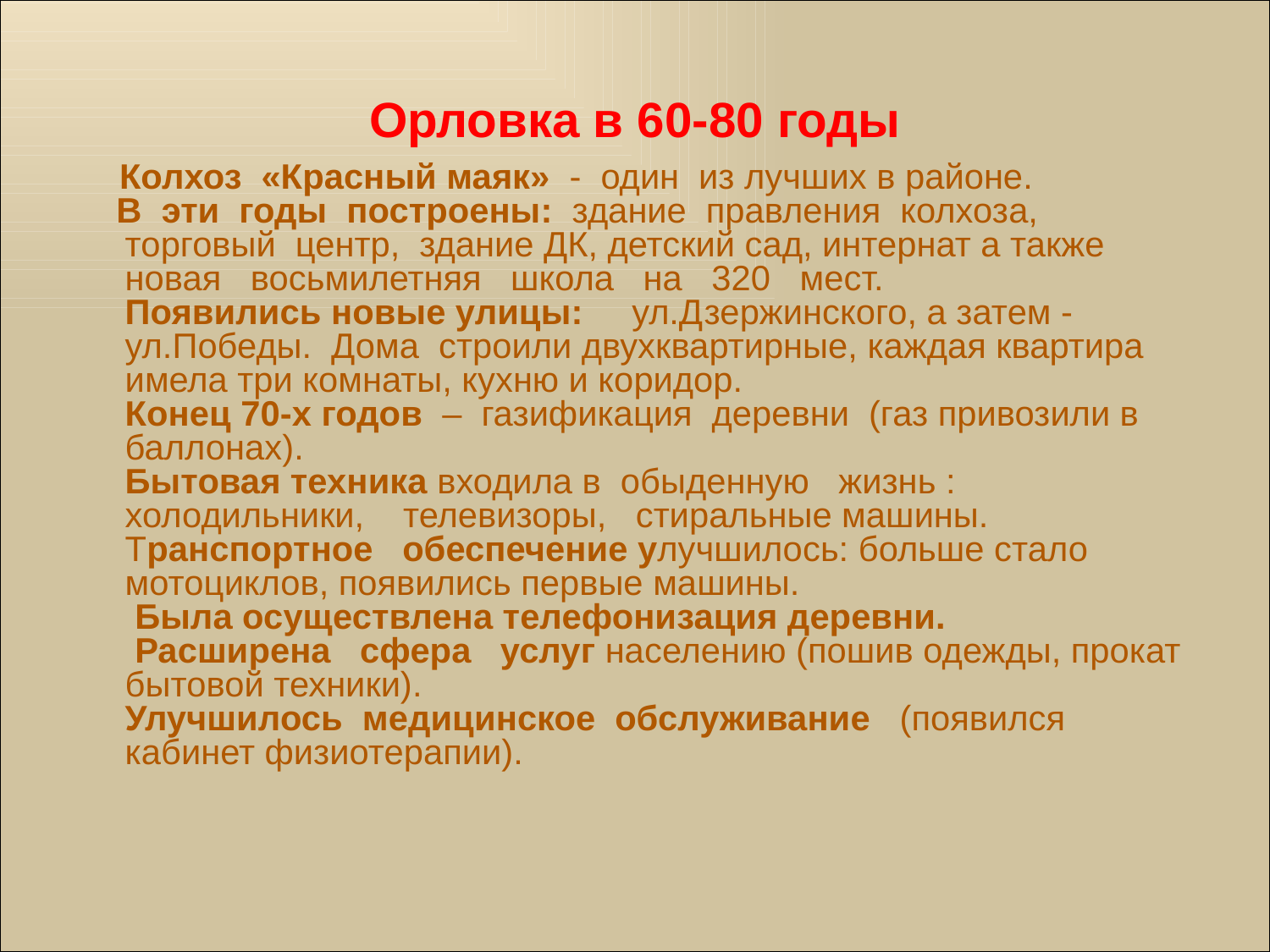

Орловка в 60-80 годы
      Колхоз  «Красный маяк»  -  один  из лучших в районе.
    В  эти  годы  построены:  здание  правления  колхоза, торговый  центр,  здание ДК, детский сад, интернат а также   новая   восьмилетняя   школа   на   320   мест.
	Появились новые улицы:     ул.Дзержинского, а затем - ул.Победы.  Дома  строили двухквартирные, каждая квартира имела три комнаты, кухню и коридор.
	Конец 70-х годов  –  газификация  деревни  (газ привозили в баллонах).
	Бытовая техника входила в  обыденную   жизнь :    холодильники,    телевизоры,   стиральные машины. Транспортное   обеспечение улучшилось: больше стало  мотоциклов, появились первые машины.
	 Была осуществлена телефонизация деревни.
	 Расширена   сфера   услуг населению (пошив одежды, прокат бытовой техники).
	Улучшилось  медицинское  обслуживание   (появился кабинет физиотерапии).